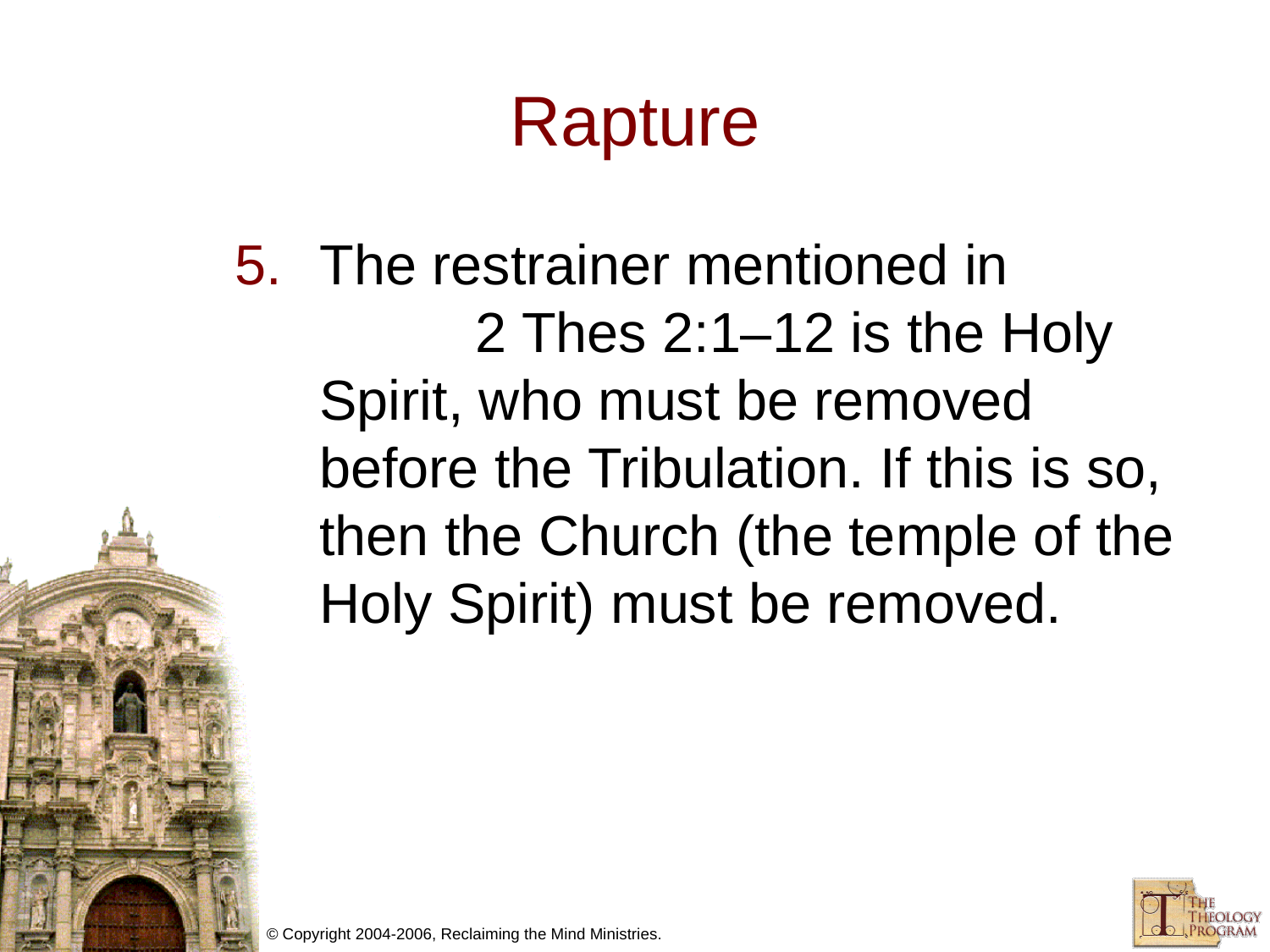

# Rapture
The restrainer mentioned in                      2 Thes 2:1–12 is the Holy Spirit, who must be removed before the Tribulation. If this is so, then the Church (the temple of the Holy Spirit) must be removed.